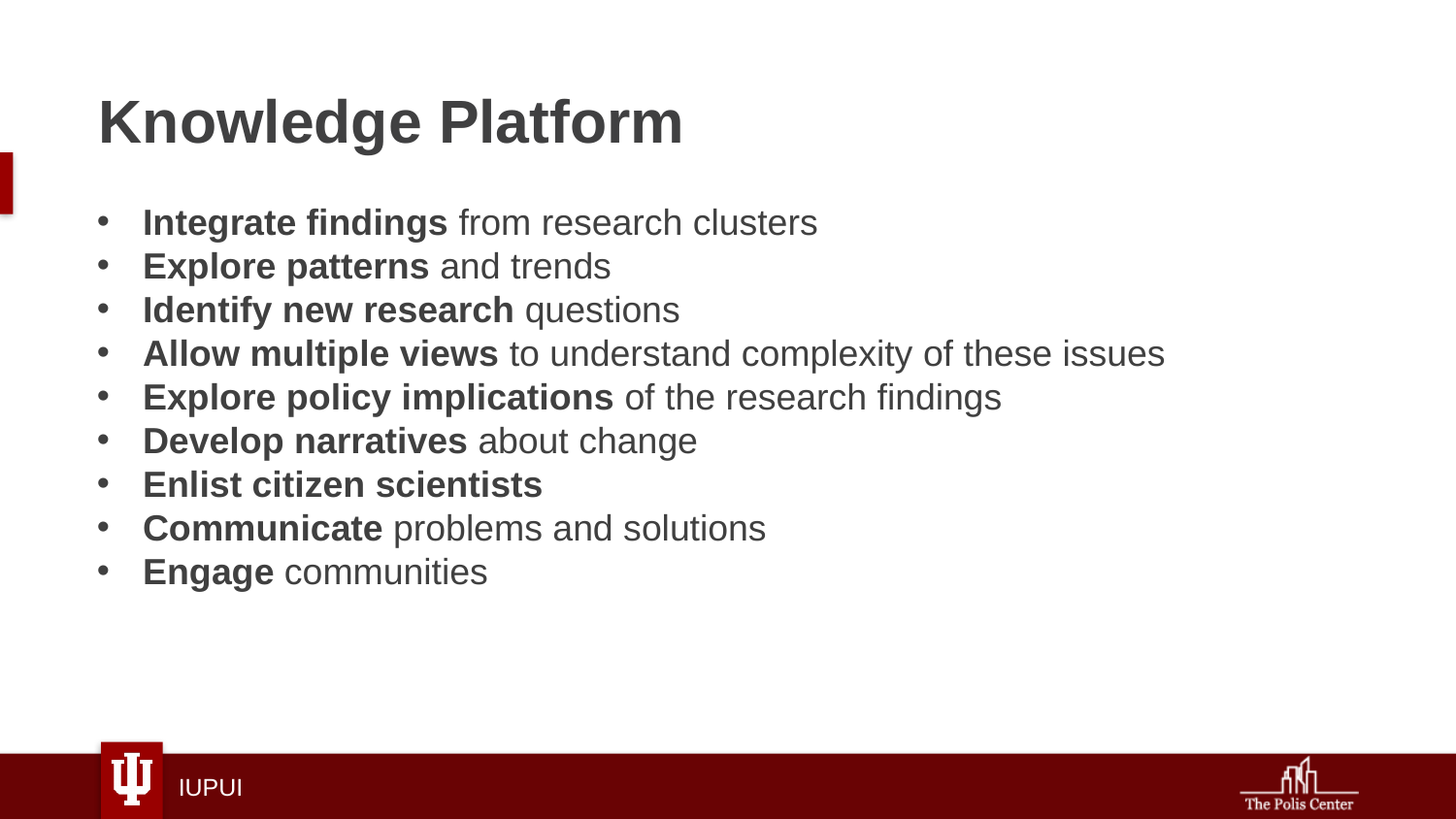

# Knowledge Platform
Integrate findings from research clusters
Explore patterns and trends
Identify new research questions
Allow multiple views to understand complexity of these issues
Explore policy implications of the research findings
Develop narratives about change
Enlist citizen scientists
Communicate problems and solutions
Engage communities